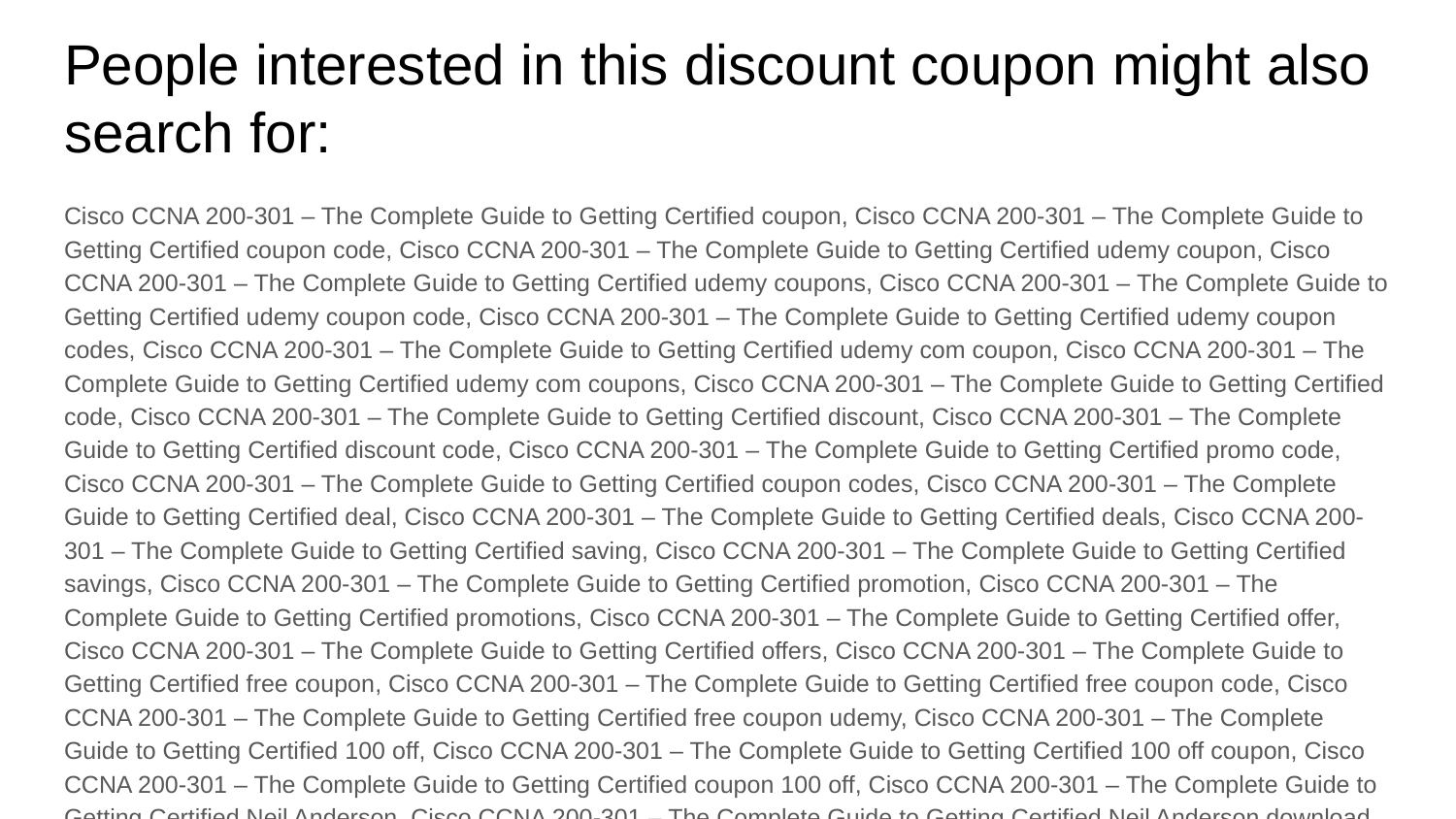

# People interested in this discount coupon might also search for:

Cisco CCNA 200-301 – The Complete Guide to Getting Certified coupon, Cisco CCNA 200-301 – The Complete Guide to Getting Certified coupon code, Cisco CCNA 200-301 – The Complete Guide to Getting Certified udemy coupon, Cisco CCNA 200-301 – The Complete Guide to Getting Certified udemy coupons, Cisco CCNA 200-301 – The Complete Guide to Getting Certified udemy coupon code, Cisco CCNA 200-301 – The Complete Guide to Getting Certified udemy coupon codes, Cisco CCNA 200-301 – The Complete Guide to Getting Certified udemy com coupon, Cisco CCNA 200-301 – The Complete Guide to Getting Certified udemy com coupons, Cisco CCNA 200-301 – The Complete Guide to Getting Certified code, Cisco CCNA 200-301 – The Complete Guide to Getting Certified discount, Cisco CCNA 200-301 – The Complete Guide to Getting Certified discount code, Cisco CCNA 200-301 – The Complete Guide to Getting Certified promo code, Cisco CCNA 200-301 – The Complete Guide to Getting Certified coupon codes, Cisco CCNA 200-301 – The Complete Guide to Getting Certified deal, Cisco CCNA 200-301 – The Complete Guide to Getting Certified deals, Cisco CCNA 200-301 – The Complete Guide to Getting Certified saving, Cisco CCNA 200-301 – The Complete Guide to Getting Certified savings, Cisco CCNA 200-301 – The Complete Guide to Getting Certified promotion, Cisco CCNA 200-301 – The Complete Guide to Getting Certified promotions, Cisco CCNA 200-301 – The Complete Guide to Getting Certified offer, Cisco CCNA 200-301 – The Complete Guide to Getting Certified offers, Cisco CCNA 200-301 – The Complete Guide to Getting Certified free coupon, Cisco CCNA 200-301 – The Complete Guide to Getting Certified free coupon code, Cisco CCNA 200-301 – The Complete Guide to Getting Certified free coupon udemy, Cisco CCNA 200-301 – The Complete Guide to Getting Certified 100 off, Cisco CCNA 200-301 – The Complete Guide to Getting Certified 100 off coupon, Cisco CCNA 200-301 – The Complete Guide to Getting Certified coupon 100 off, Cisco CCNA 200-301 – The Complete Guide to Getting Certified Neil Anderson, Cisco CCNA 200-301 – The Complete Guide to Getting Certified Neil Anderson download, Cisco CCNA 200-301 – The Complete Guide to Getting Certified Neil Anderson free coupon, Cisco CCNA 200-301 – The Complete Guide to Getting Certified Neil Anderson reddit, Cisco CCNA 200-301 – The Complete Guide to Getting Certified Neil Anderson review, Cisco CCNA 200-301 – The Complete Guide to Getting Certified by Neil Anderson, Cisco CCNA 200-301 – The Complete Guide to Getting Certified by Neil Anderson download, Cisco CCNA 200-301 – The Complete Guide to Getting Certified by Neil Anderson free download, Cisco CCNA 200-301 – The Complete Guide to Getting Certified certificate, Cisco CCNA 200-301 – The Complete Guide to Getting Certified course download, Cisco CCNA 200-301 – The Complete Guide to Getting Certified discudemy, Cisco CCNA 200-301 – The Complete Guide to Getting Certified download, Cisco CCNA 200-301 – The Complete Guide to Getting Certified prices, Cisco CCNA 200-301 – The Complete Guide to Getting Certified progam coupon, Cisco CCNA 200-301 – The Complete Guide to Getting Certified referral coupon, Cisco CCNA 200-301 – The Complete Guide to Getting Certified instructor coupon, Cisco CCNA 200-301 – The Complete Guide to Getting Certified udemy platform coupon, Cisco CCNA 200-301 – The Complete Guide to Getting Certified promotional announcements, Cisco CCNA 200-301 – The Complete Guide to Getting Certified referral links discounts, Cisco CCNA 200-301 – The Complete Guide to Getting Certified download for free, Cisco CCNA 200-301 – The Complete Guide to Getting Certified download free, Cisco CCNA 200-301 – The Complete Guide to Getting Certified drive, Cisco CCNA 200-301 – The Complete Guide to Getting Certified ebook, Cisco CCNA 200-301 – The Complete Guide to Getting Certified epub, Cisco CCNA 200-301 – The Complete Guide to Getting Certified exercise files, Cisco CCNA 200-301 – The Complete Guide to Getting Certified exercises, Cisco CCNA 200-301 – The Complete Guide to Getting Certified free, Cisco CCNA 200-301 – The Complete Guide to Getting Certified free course, Cisco CCNA 200-301 – The Complete Guide to Getting Certified free course site, Cisco CCNA 200-301 – The Complete Guide to Getting Certified free download, Cisco CCNA 200-301 – The Complete Guide to Getting Certified free online, Cisco CCNA 200-301 – The Complete Guide to Getting Certified free pdf, Cisco CCNA 200-301 – The Complete Guide to Getting Certified free tutorial, Cisco CCNA 200-301 – The Complete Guide to Getting Certified free tutorials, Cisco CCNA 200-301 – The Complete Guide to Getting Certified freecoursesite, Cisco CCNA 200-301 – The Complete Guide to Getting Certified freetutorials, Cisco CCNA 200-301 – The Complete Guide to Getting Certified freetutorials.us, Cisco CCNA 200-301 – The Complete Guide to Getting Certified github, Cisco CCNA 200-301 – The Complete Guide to Getting Certified google drive, Cisco CCNA 200-301 – The Complete Guide to Getting Certified mega, Cisco CCNA 200-301 – The Complete Guide to Getting Certified notebook, Cisco CCNA 200-301 – The Complete Guide to Getting Certified online, Cisco CCNA 200-301 – The Complete Guide to Getting Certified pdf, Cisco CCNA 200-301 – The Complete Guide to Getting Certified pdf download, Cisco CCNA 200-301 – The Complete Guide to Getting Certified price, Cisco CCNA 200-301 – The Complete Guide to Getting Certified book, Cisco CCNA 200-301 – The Complete Guide to Getting Certified course, Cisco CCNA 200-301 – The Complete Guide to Getting Certified reddit, Cisco CCNA 200-301 – The Complete Guide to Getting Certified review, Cisco CCNA 200-301 – The Complete Guide to Getting Certified udemy, Cisco CCNA 200-301 – The Complete Guide to Getting Certified udemy download, Cisco CCNA 200-301 – The Complete Guide to Getting Certified udemy download pdf, Cisco CCNA 200-301 – The Complete Guide to Getting Certified udemy free, Cisco CCNA 200-301 – The Complete Guide to Getting Certified udemy free download, Cisco CCNA 200-301 – The Complete Guide to Getting Certified youtube, Cisco CCNA 200-301 – The Complete Guide to Getting Certified ptt, Cisco CCNA 200-301 – The Complete Guide to Getting Certified quora, Cisco CCNA 200-301 – The Complete Guide to Getting Certified reviews, Cisco CCNA 200-301 – The Complete Guide to Getting Certified rutracker, Cisco CCNA 200-301 – The Complete Guide to Getting Certified slides, Cisco CCNA 200-301 – The Complete Guide to Getting Certified source code, Cisco CCNA 200-301 – The Complete Guide to Getting Certified subtitles, Cisco CCNA 200-301 – The Complete Guide to Getting Certified torrentz2, Cisco CCNA 200-301 – The Complete Guide to Getting Certified udemy course free download, Cisco CCNA 200-301 – The Complete Guide to Getting Certified udemy free coupon, Cisco CCNA 200-301 – The Complete Guide to Getting Certified udemy google drive, Cisco CCNA 200-301 – The Complete Guide to Getting Certified udemy reddit, Cisco CCNA 200-301 – The Complete Guide to Getting Certified udemy review, Cisco CCNA 200-301 – The Complete Guide to Getting Certified download pdf, Cisco CCNA 200-301 – The Complete Guide to Getting Certified program coupon, Cisco CCNA 200-301 – The Complete Guide to Getting Certified bonus lecture coupon, Cisco CCNA 200-301 – The Complete Guide to Getting Certified online courses coupons, Cisco CCNA 200-301 – The Complete Guide to Getting Certified class discount, Cisco CCNA 200-301 – The Complete Guide to Getting Certified wide variety discounts, Cisco CCNA 200-301 – The Complete Guide to Getting Certified udemy offers, Cisco CCNA 200-301 – The Complete Guide to Getting Certified promotional code, Cisco CCNA 200-301 – The Complete Guide to Getting Certified discount codes, Cisco CCNA 200-301 – The Complete Guide to Getting Certified online education discount, Cisco CCNA 200-301 – The Complete Guide to Getting Certified udemy online platform deal, Cisco CCNA 200-301 – The Complete Guide to Getting Certified udemy online learning platform discount, Cisco CCNA 200-301 – The Complete Guide to Getting Certified best coupon type, Cisco CCNA 200-301 – The Complete Guide to Getting Certified promo codes and deals, Cisco CCNA 200-301 – The Complete Guide to Getting Certified student discount, Cisco CCNA 200-301 – The Complete Guide to Getting Certified student discounts, Cisco CCNA 200-301 – The Complete Guide to Getting Certified step by step discount instructions, Cisco CCNA 200-301 – The Complete Guide to Getting Certified purchase courses on sale, Cisco CCNA 200-301 – The Complete Guide to Getting Certified level up your skill coupon, Cisco CCNA 200-301 – The Complete Guide to Getting Certified level up your skills discounts, Cisco CCNA 200-301 – The Complete Guide to Getting Certified skills based course discount, Cisco CCNA 200-301 – The Complete Guide to Getting Certified black friday deal, Cisco CCNA 200-301 – The Complete Guide to Getting Certified cyber monday discount, Neil Anderson Cisco CCNA 200-301 – The Complete Guide to Getting Certified, download Cisco CCNA 200-301 – The Complete Guide to Getting Certified, download udemy Cisco CCNA 200-301 – The Complete Guide to Getting Certified, free download Cisco CCNA 200-301 – The Complete Guide to Getting Certified, freecoursesite.com udemy - Cisco CCNA 200-301 – The Complete Guide to Getting Certified, freetutorials.eu udemy - Cisco CCNA 200-301 – The Complete Guide to Getting Certified, freetutorials.us udemy Cisco CCNA 200-301 – The Complete Guide to Getting Certified, gift this course Cisco CCNA 200-301 – The Complete Guide to Getting Certified, locked content Cisco CCNA 200-301 – The Complete Guide to Getting Certified, udemy Cisco CCNA 200-301 – The Complete Guide to Getting Certified, udemy - Cisco CCNA 200-301 – The Complete Guide to Getting Certified, udemy coupon Cisco CCNA 200-301 – The Complete Guide to Getting Certified